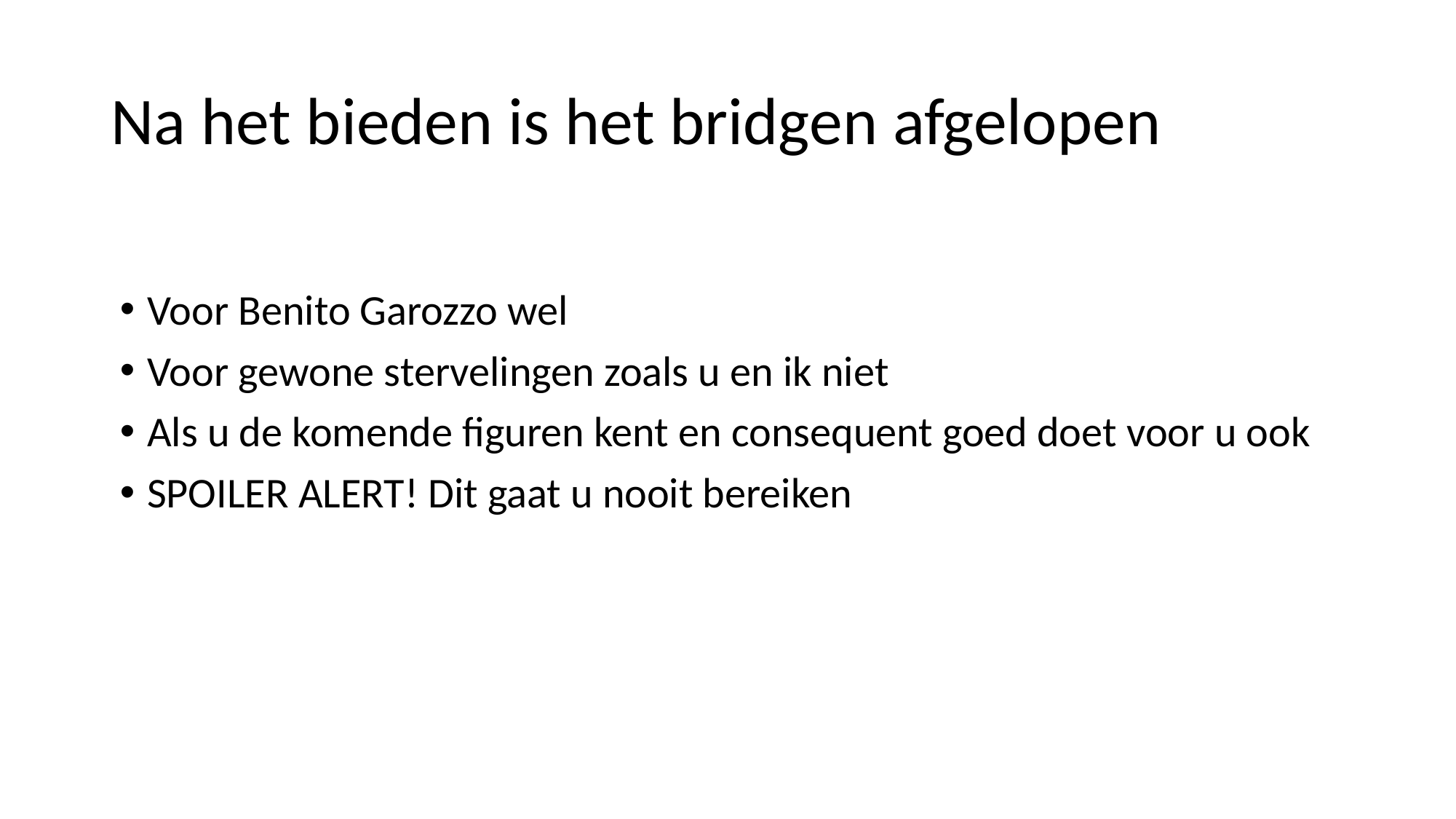

# Na het bieden is het bridgen afgelopen
Voor Benito Garozzo wel
Voor gewone stervelingen zoals u en ik niet
Als u de komende figuren kent en consequent goed doet voor u ook
SPOILER ALERT! Dit gaat u nooit bereiken